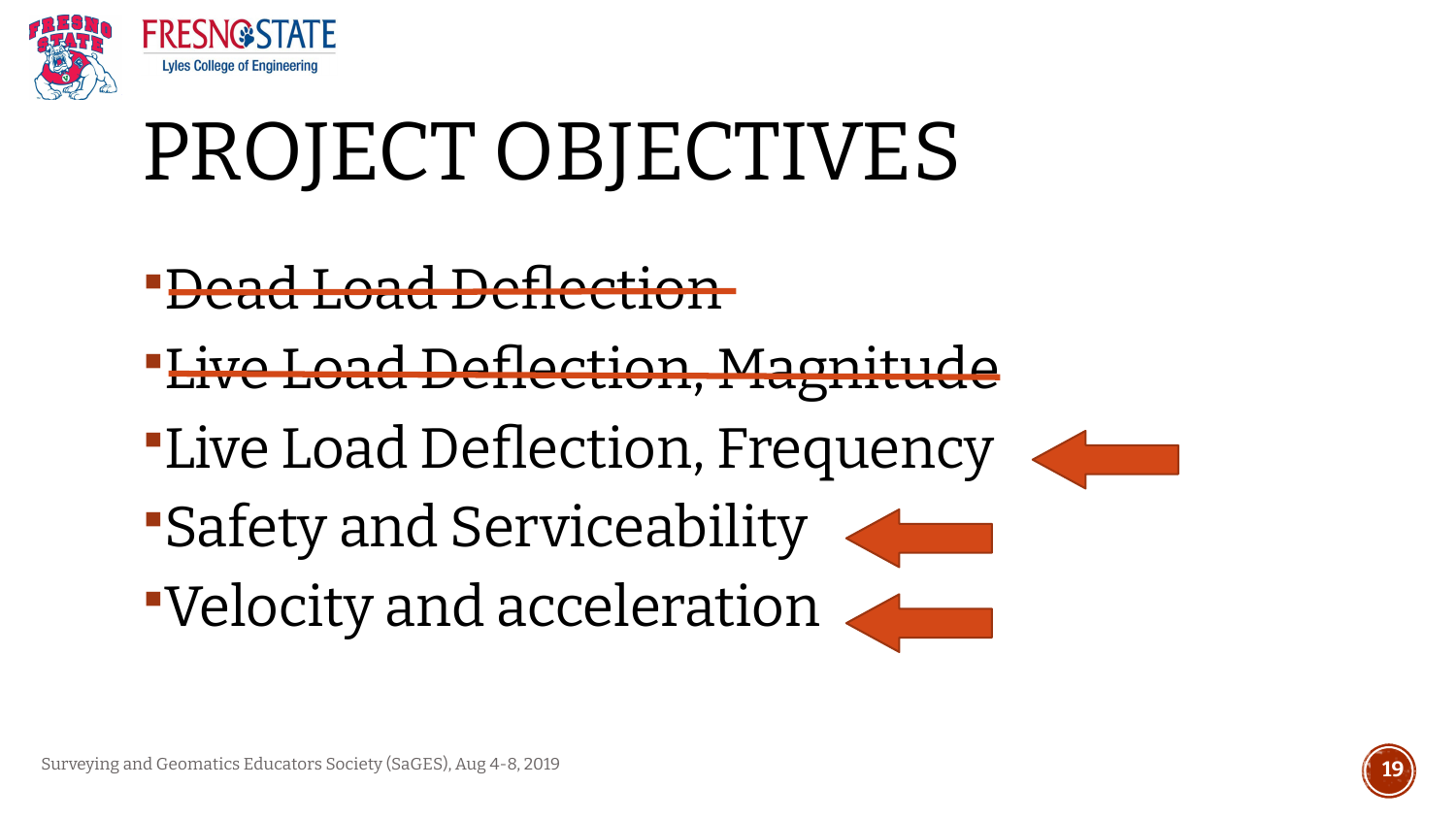

# Project Objectives
Dead Load Deflection
Live Load Deflection, Magnitude
Live Load Deflection, Frequency
Safety and Serviceability
Velocity and acceleration

Surveying and Geomatics Educators Society (SaGES), Aug 4-8, 2019
19